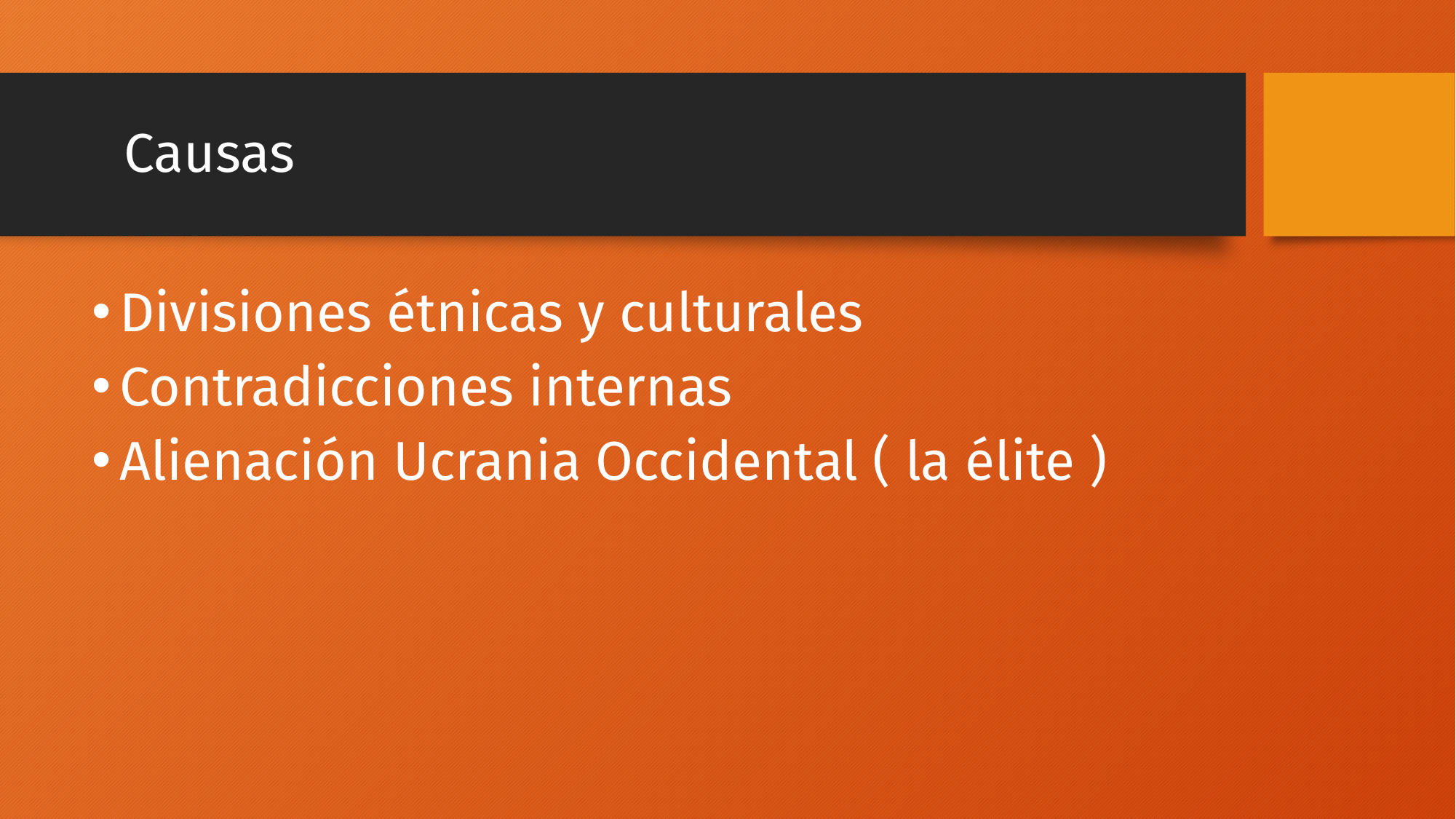

# Causas
Divisiones étnicas y culturales
Contradicciones internas
Alienación Ucrania Occidental ( la élite )